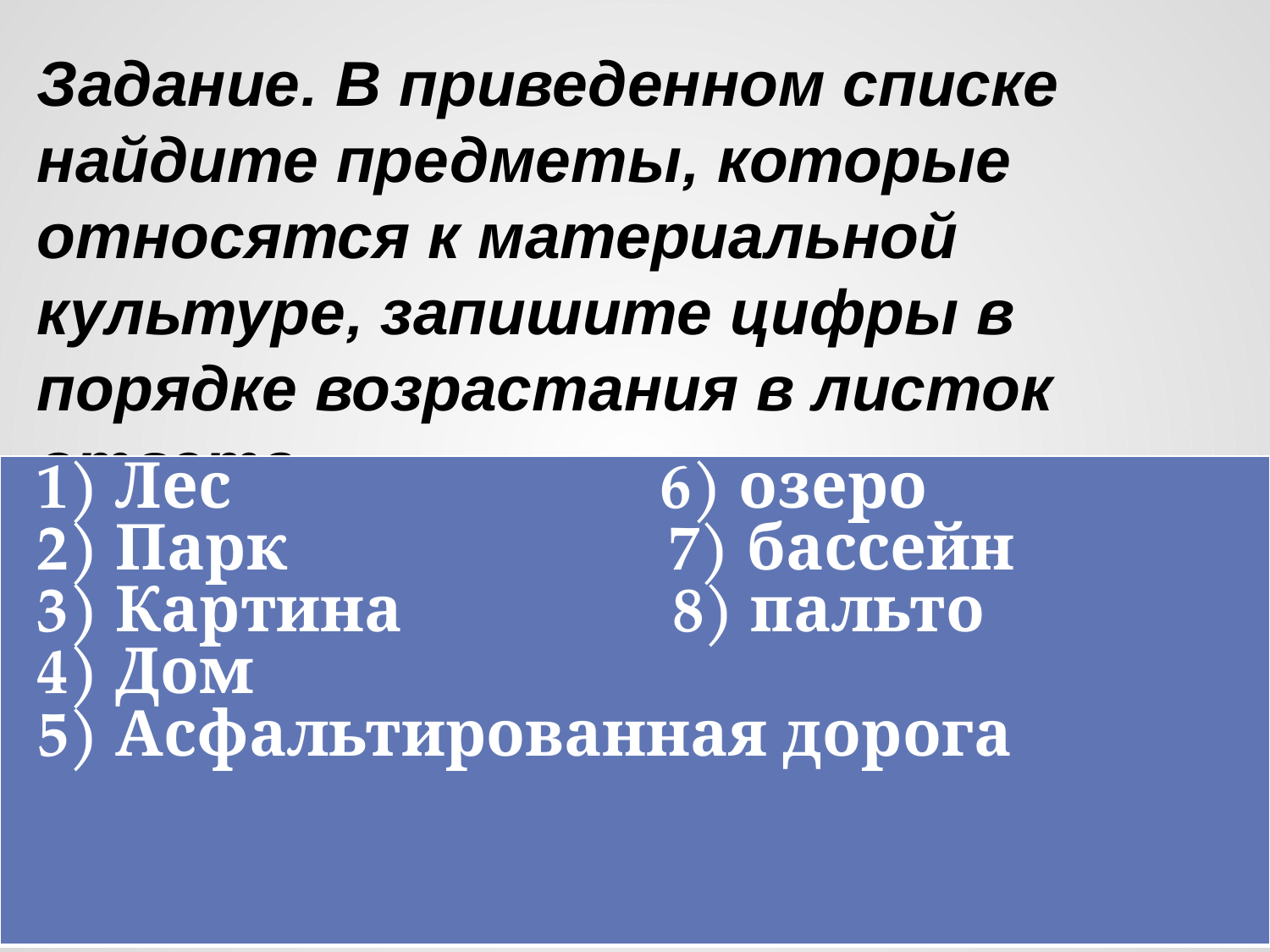

Задание. В приведенном списке найдите предметы, которые относятся к материальной культуре, запишите цифры в порядке возрастания в листок ответа.

| 1) Лес 6) озеро 2) Парк 7) бассейн 3) Картина 8) пальто 4) Дом 5) Асфальтированная дорога |
| --- |